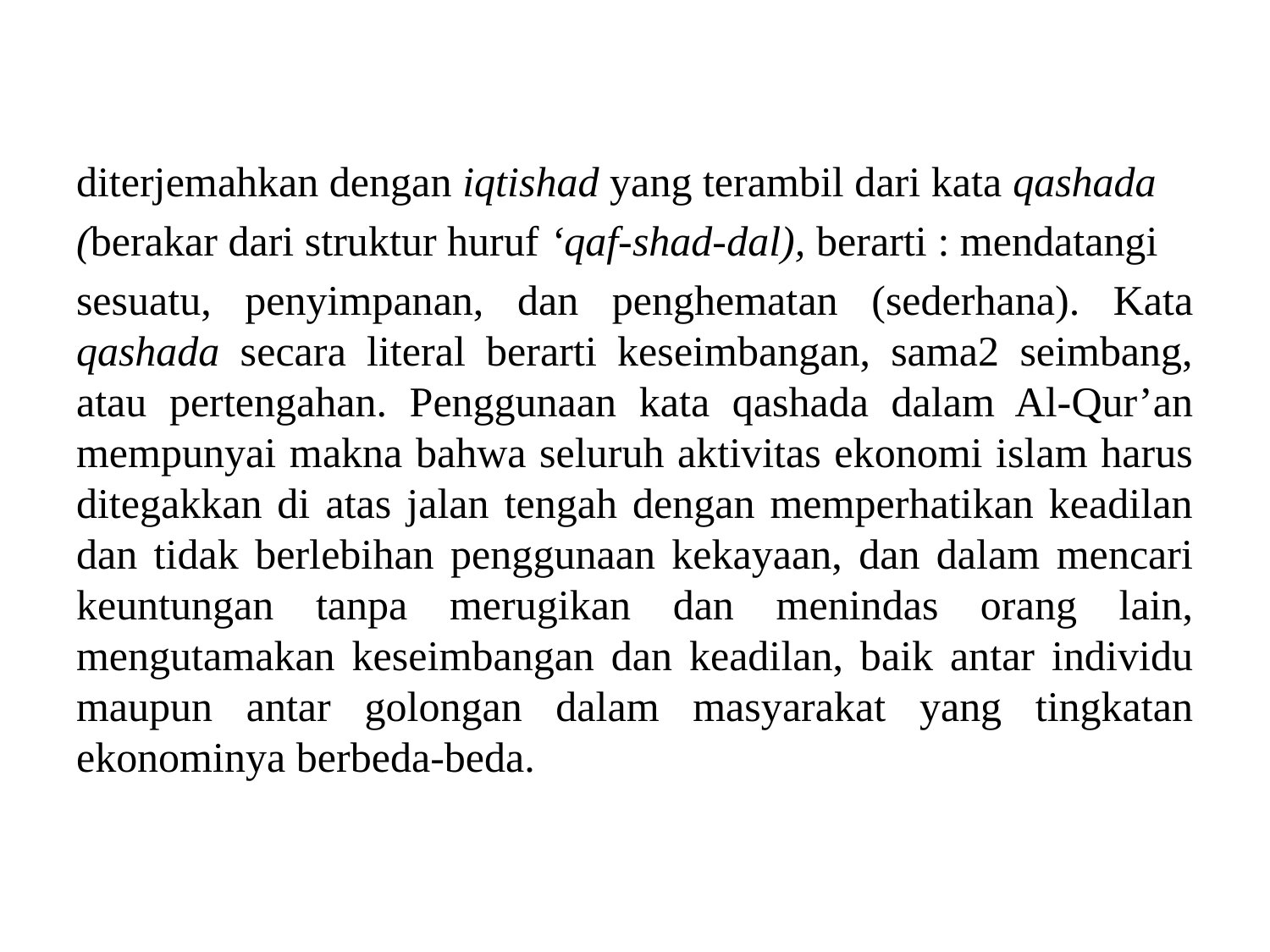

#
diterjemahkan dengan iqtishad yang terambil dari kata qashada
(berakar dari struktur huruf ‘qaf-shad-dal), berarti : mendatangi
sesuatu, penyimpanan, dan penghematan (sederhana). Kata qashada secara literal berarti keseimbangan, sama2 seimbang, atau pertengahan. Penggunaan kata qashada dalam Al-Qur’an mempunyai makna bahwa seluruh aktivitas ekonomi islam harus ditegakkan di atas jalan tengah dengan memperhatikan keadilan dan tidak berlebihan penggunaan kekayaan, dan dalam mencari keuntungan tanpa merugikan dan menindas orang lain, mengutamakan keseimbangan dan keadilan, baik antar individu maupun antar golongan dalam masyarakat yang tingkatan ekonominya berbeda-beda.